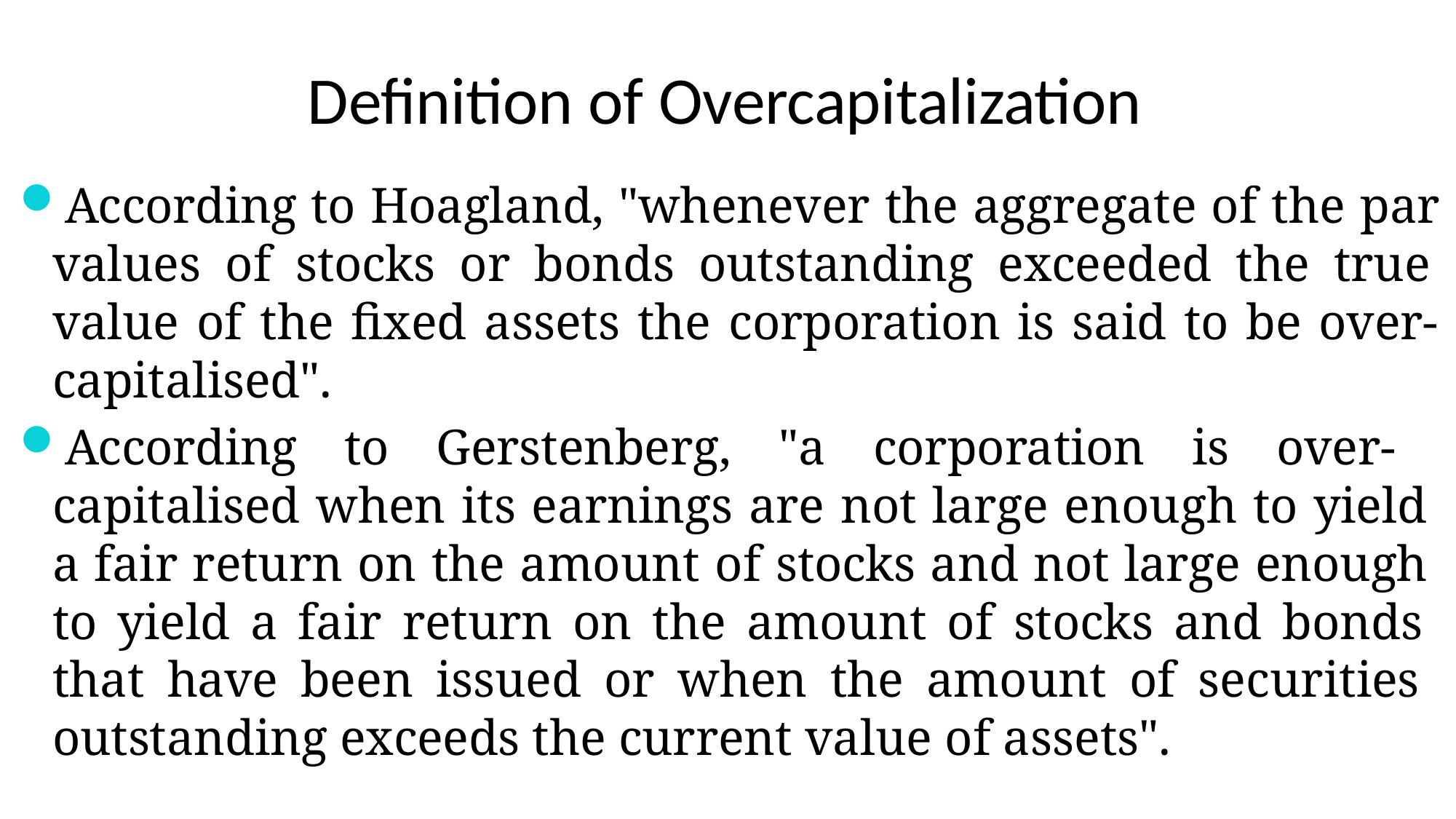

# Definition of Overcapitalization
According to Hoagland, "whenever the aggregate of the par  values of stocks or bonds outstanding exceeded the true  value of the fixed assets the corporation is said to be over-  capitalised".
According to Gerstenberg, "a corporation is over-  capitalised when its earnings are not large enough to yield  a fair return on the amount of stocks and not large enough  to yield a fair return on the amount of stocks and bonds  that have been issued or when the amount of securities  outstanding exceeds the current value of assets".